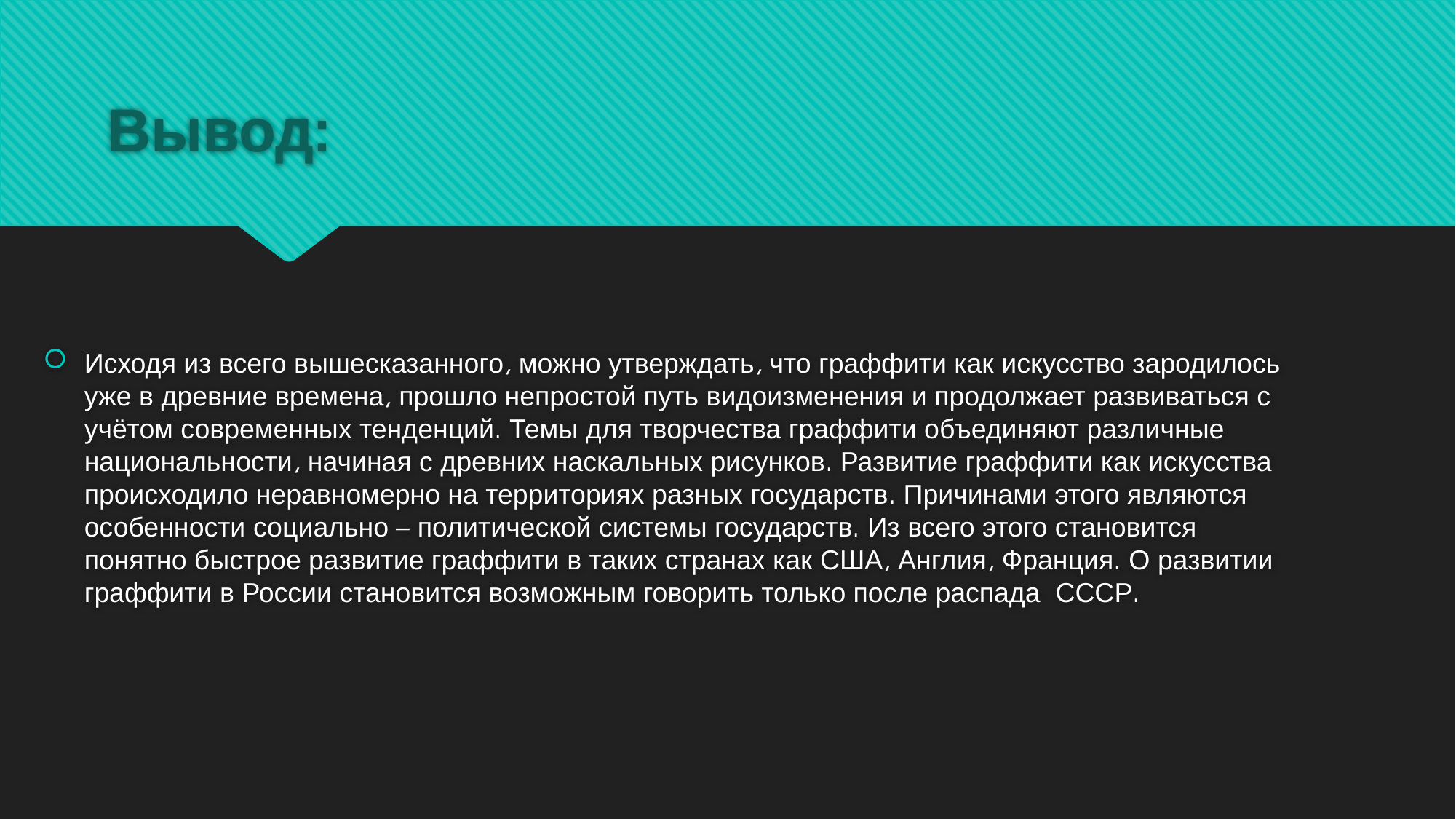

# Вывод:
Исходя из всего вышесказанного, можно утверждать, что граффити как искусство зародилось уже в древние времена, прошло непростой путь видоизменения и продолжает развиваться с учётом современных тенденций. Темы для творчества граффити объединяют различные национальности, начиная с древних наскальных рисунков. Развитие граффити как искусства происходило неравномерно на территориях разных государств. Причинами этого являются особенности социально – политической системы государств. Из всего этого становится понятно быстрое развитие граффити в таких странах как США, Англия, Франция. О развитии граффити в России становится возможным говорить только после распада  СССР.